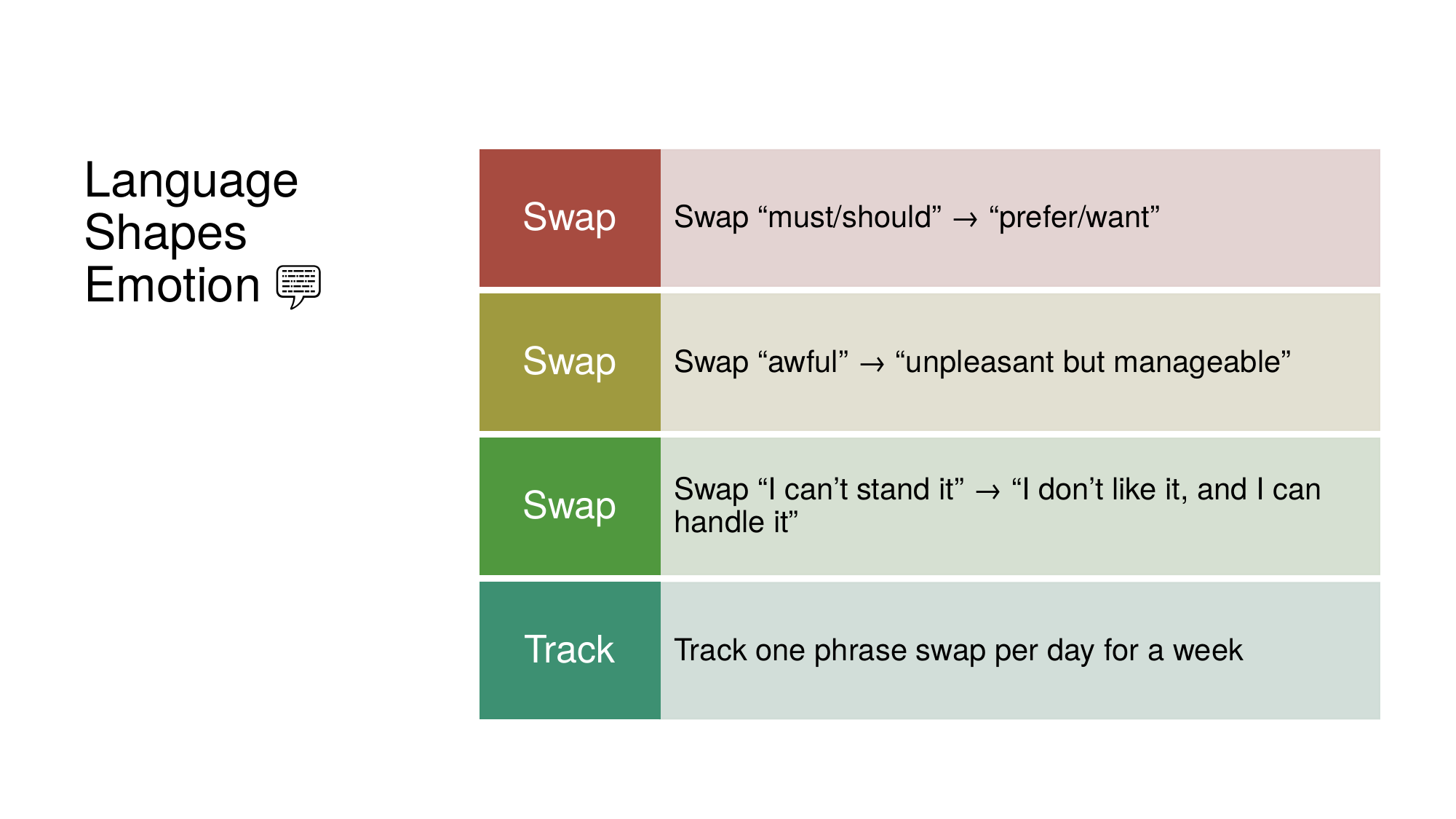

# Language Shapes Emotion 💬
Swap “must/should” → “prefer/want”
Swap
Swap “awful” → “unpleasant but manageable”
Swap
Swap “I can’t stand it” → “I don’t like it, and I can handle it”
Swap
Track one phrase swap per day for a week
Track